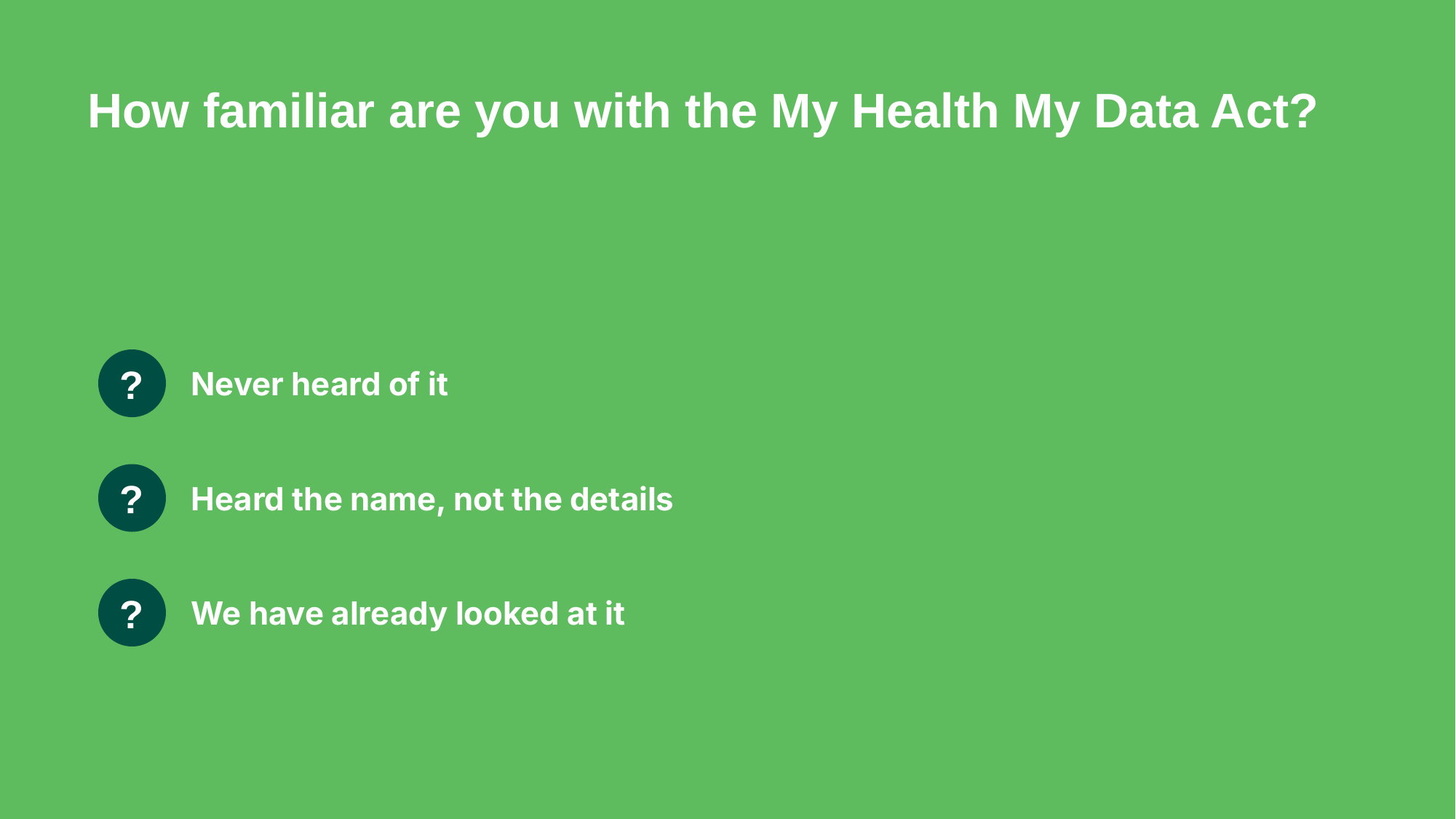

How familiar are you with the My Health My Data Act?
Never heard of it

?
Heard the name, not the details

?
We have already looked at it

?